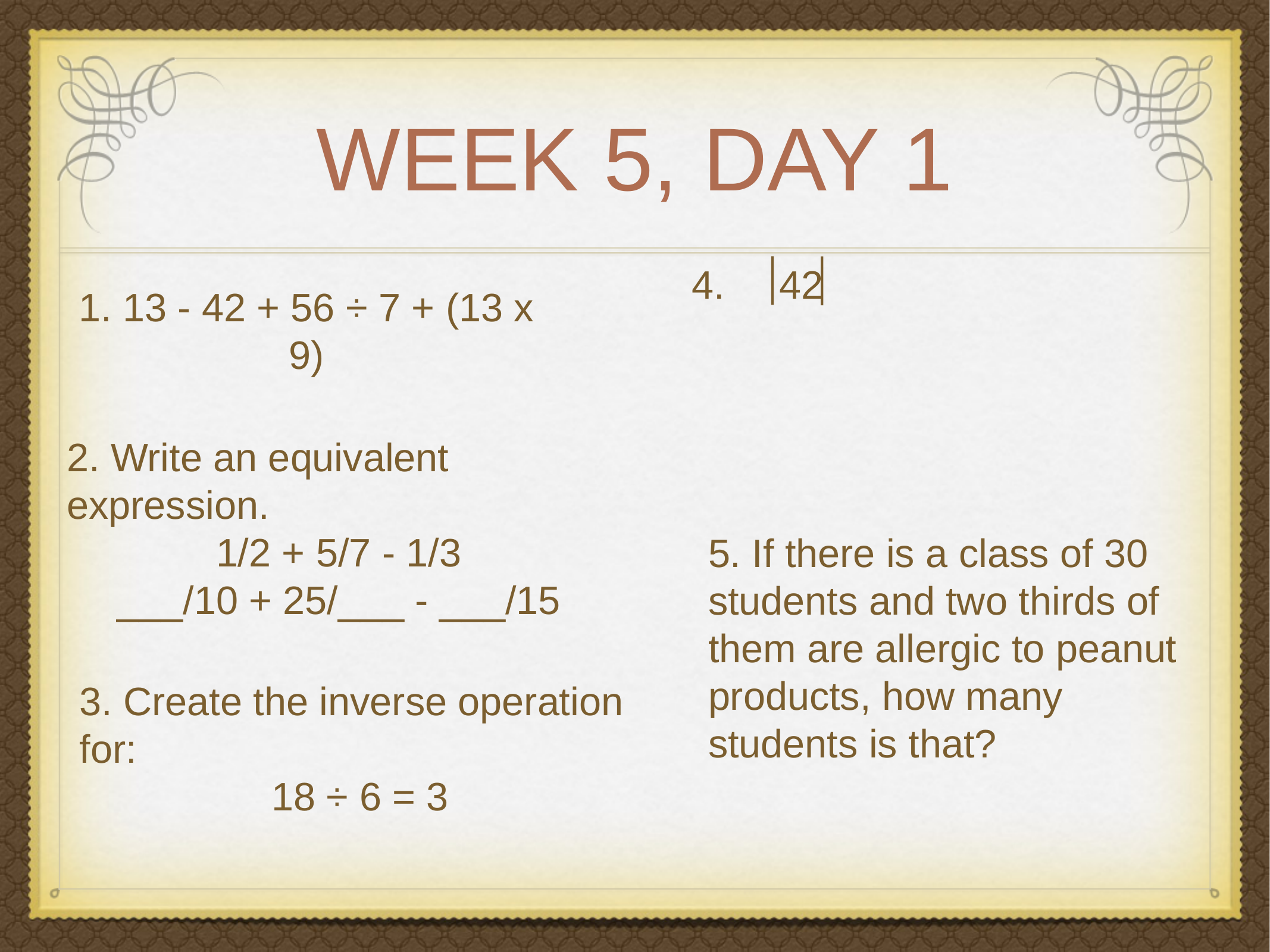

# Week 5, Day 1
4.     42

1. 13 - 42 + 56 ÷ 7 + (13 x 9)
2. Write an equivalent expression.
1/2 + 5/7 - 1/3
___/10 + 25/___ - ___/15
5. If there is a class of 30 students and two thirds of them are allergic to peanut products, how many students is that?
3. Create the inverse operation for:
18 ÷ 6 = 3